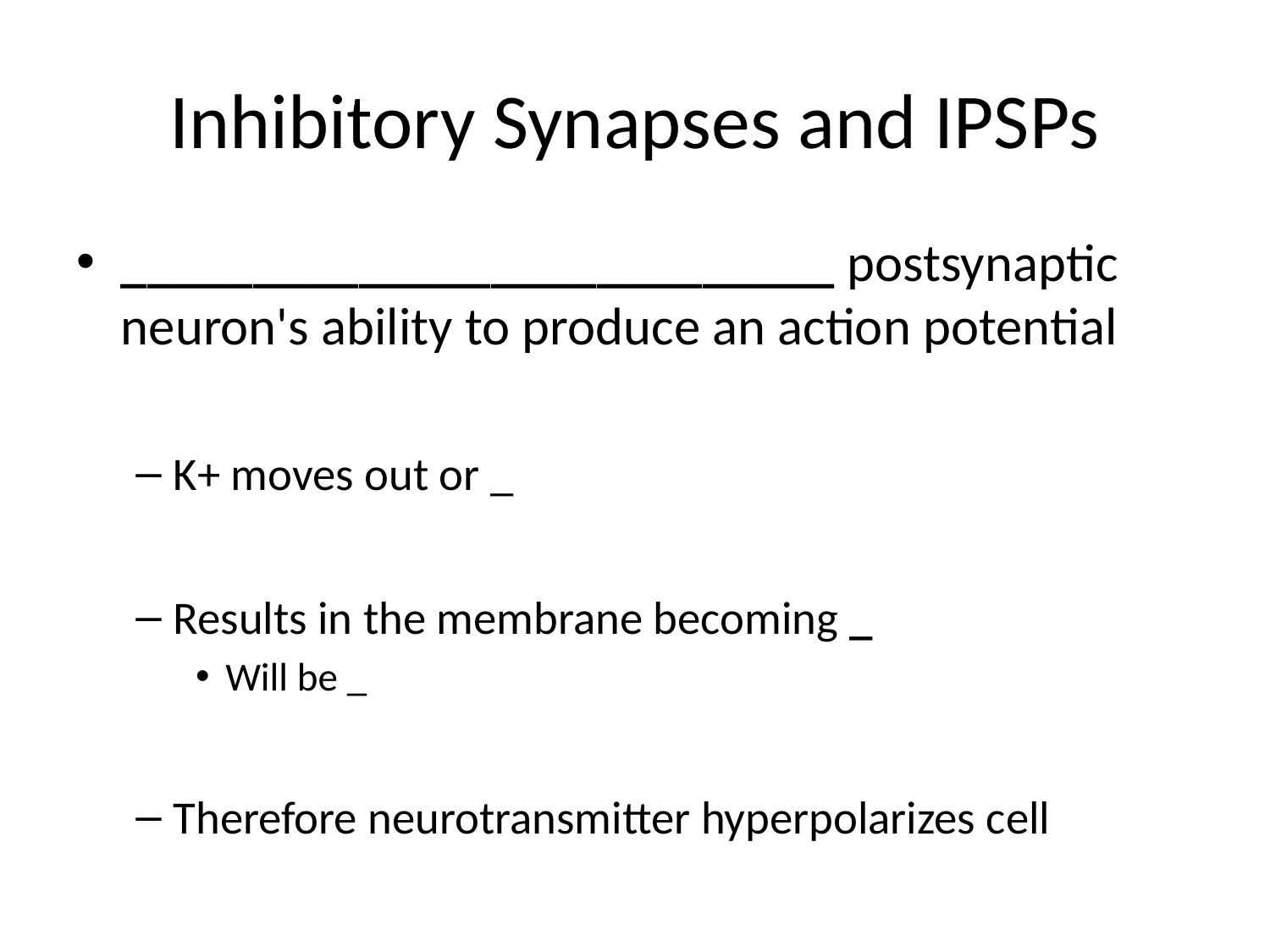

# Inhibitory Synapses and IPSPs
___________________________ postsynaptic neuron's ability to produce an action potential

K+ moves out or _

Results in the membrane becoming _
Will be _

Therefore neurotransmitter hyperpolarizes cell